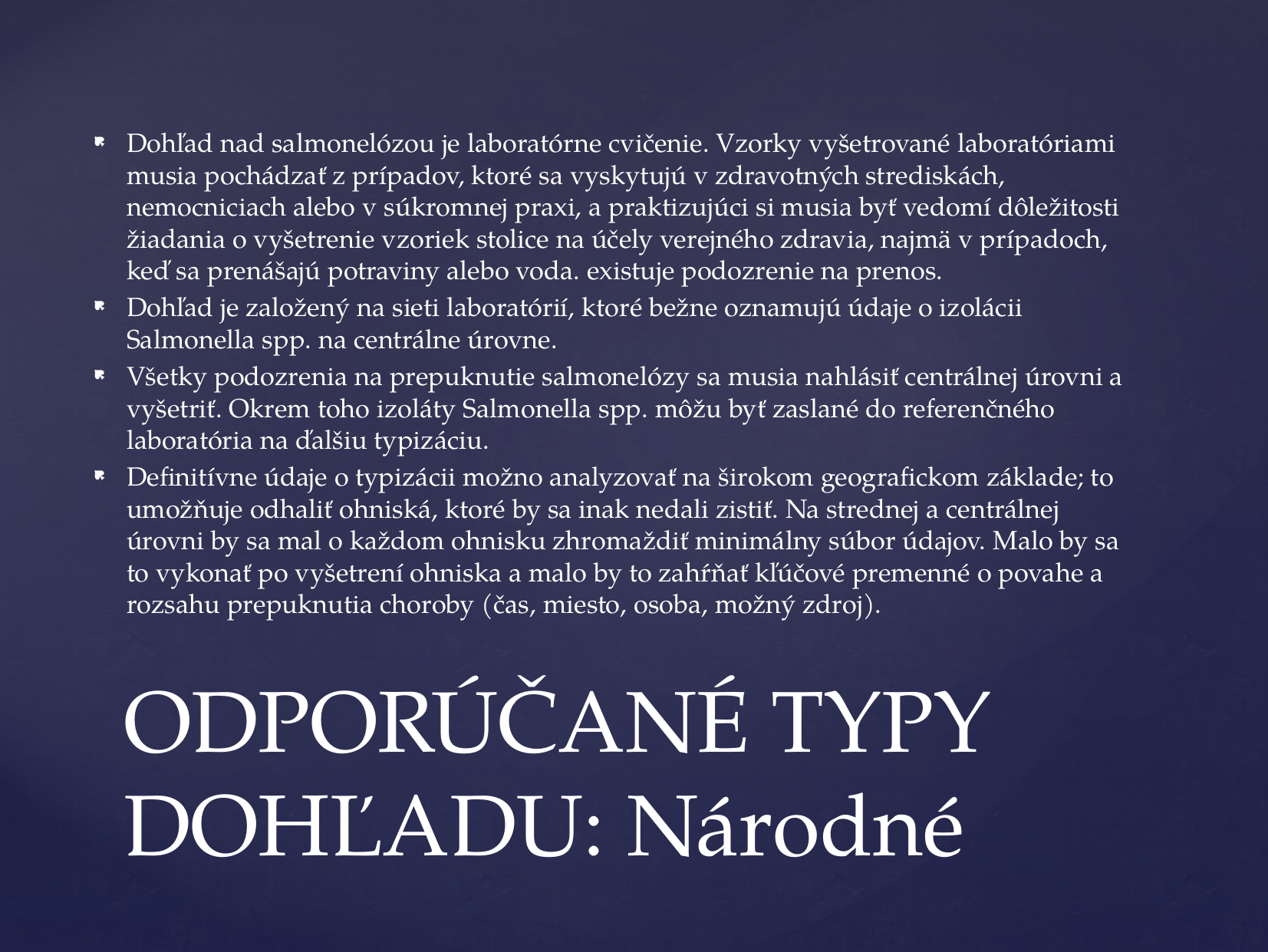

Dohľad nad salmonelózou je laboratórne cvičenie. Vzorky vyšetrované laboratóriami musia pochádzať z prípadov, ktoré sa vyskytujú v zdravotných strediskách, nemocniciach alebo v súkromnej praxi, a praktizujúci si musia byť vedomí dôležitosti žiadania o vyšetrenie vzoriek stolice na účely verejného zdravia, najmä v prípadoch, keď sa prenášajú potraviny alebo voda. existuje podozrenie na prenos.
Dohľad je založený na sieti laboratórií, ktoré bežne oznamujú údaje o izolácii Salmonella spp. na centrálne úrovne.
Všetky podozrenia na prepuknutie salmonelózy sa musia nahlásiť centrálnej úrovni a vyšetriť. Okrem toho izoláty Salmonella spp. môžu byť zaslané do referenčného laboratória na ďalšiu typizáciu.
Definitívne údaje o typizácii možno analyzovať na širokom geografickom základe; to umožňuje odhaliť ohniská, ktoré by sa inak nedali zistiť. Na strednej a centrálnej úrovni by sa mal o každom ohnisku zhromaždiť minimálny súbor údajov. Malo by sa to vykonať po vyšetrení ohniska a malo by to zahŕňať kľúčové premenné o povahe a rozsahu prepuknutia choroby (čas, miesto, osoba, možný zdroj).
# ODPORÚČANÉ TYPY DOHĽADU: Národné